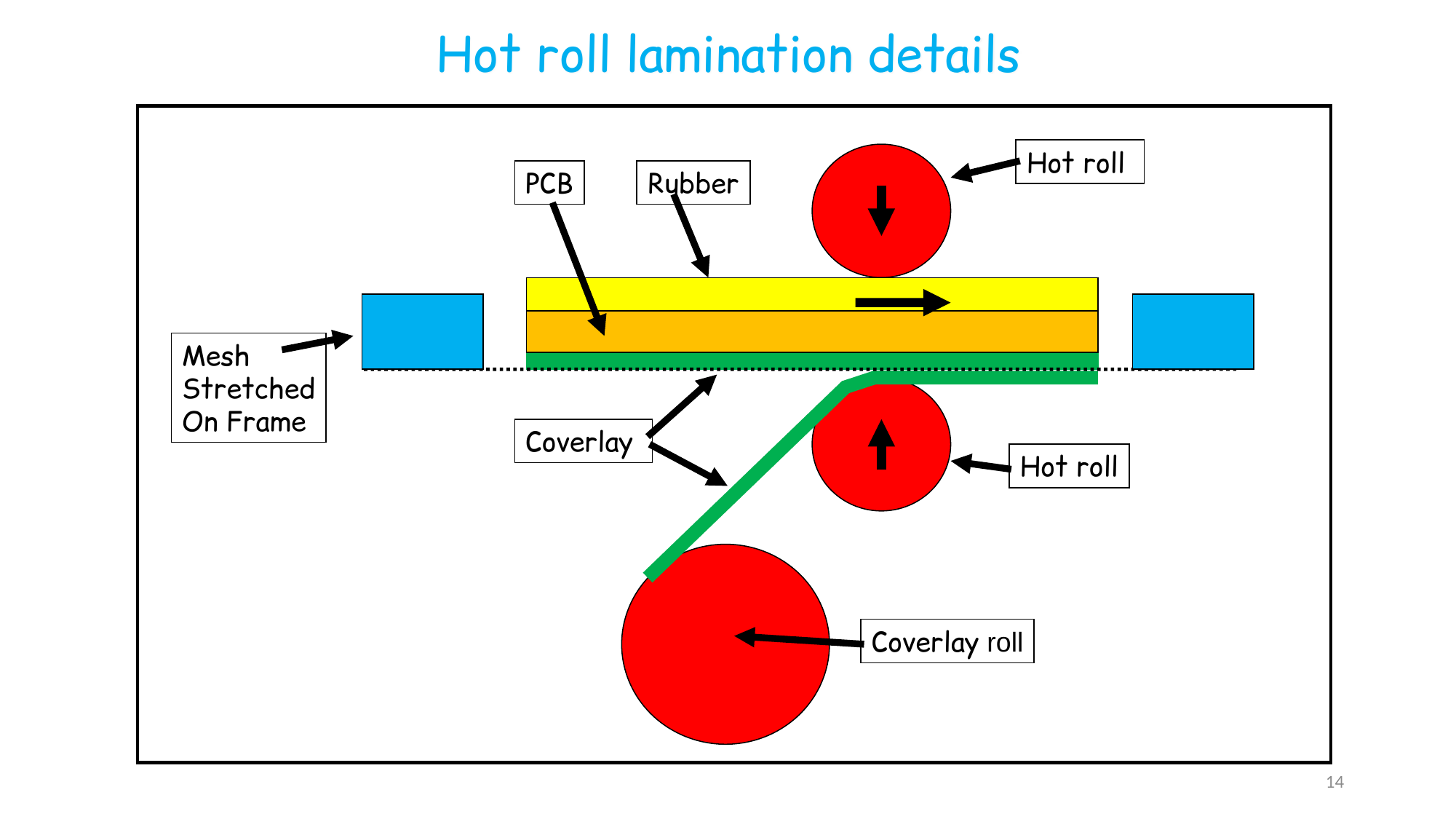

Hot roll lamination details

Hot roll

PCB

Rubber

Mesh
Stretched
On Frame

Coverlay

Hot roll

Coverlay roll

14